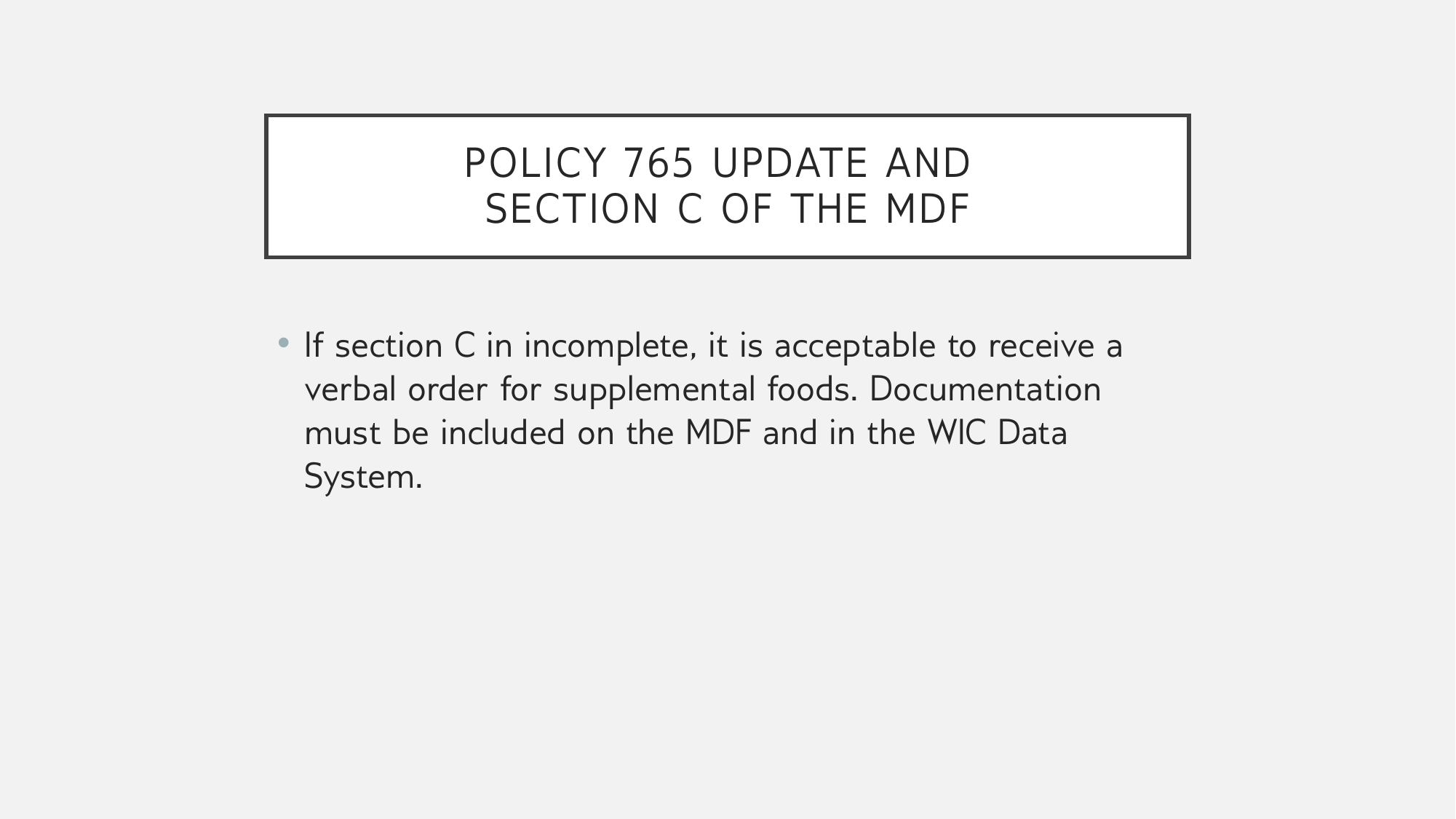

# Policy 765 Update and section c of the mdf
If section C in incomplete, it is acceptable to receive a verbal order for supplemental foods. Documentation must be included on the MDF and in the WIC Data System.